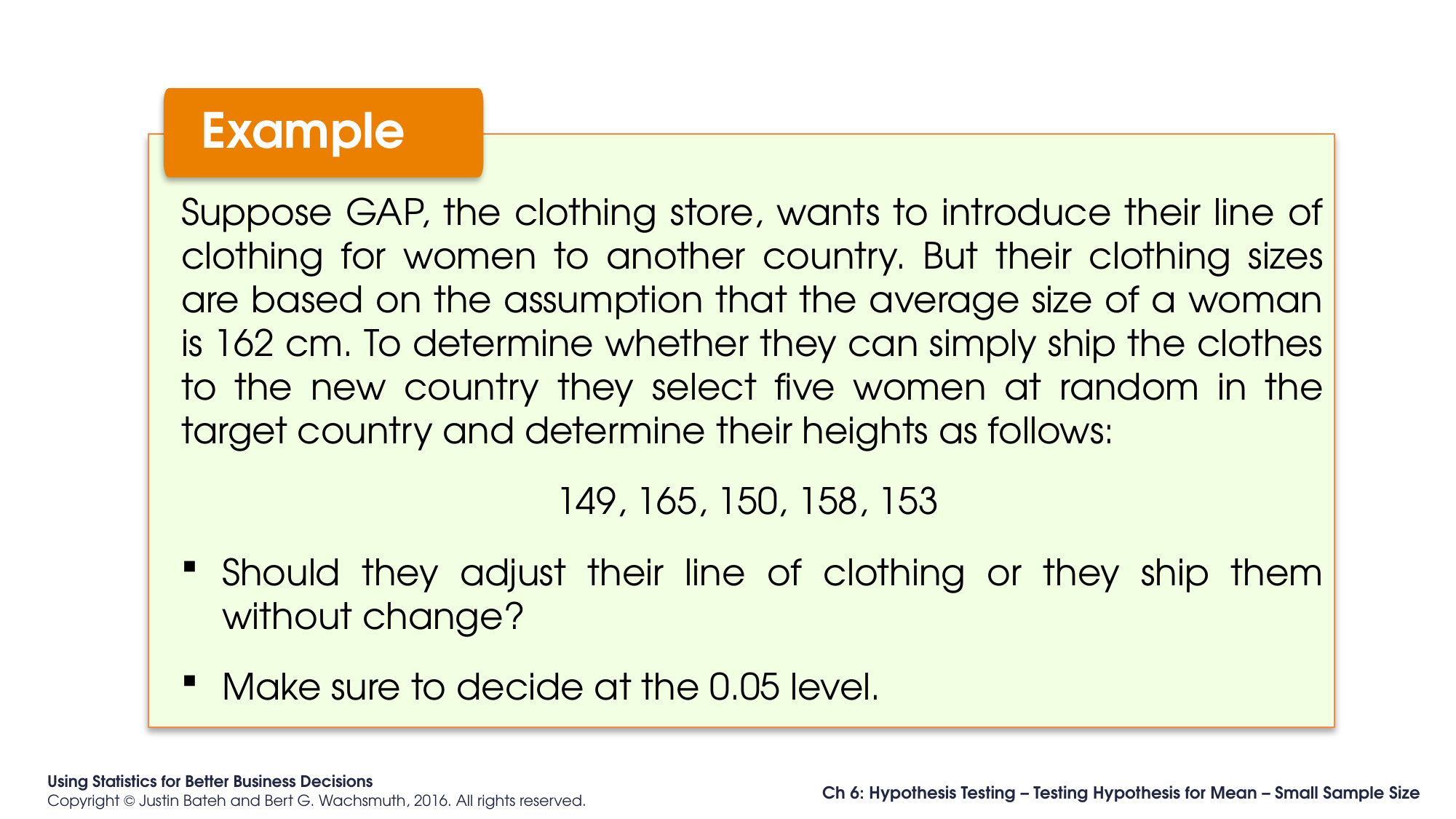

Example
Suppose GAP, the clothing store, wants to introduce their line of clothing for women to another country. But their clothing sizes are based on the assumption that the average size of a woman is 162 cm. To determine whether they can simply ship the clothes to the new country they select five women at random in the target country and determine their heights as follows:
149, 165, 150, 158, 153
Should they adjust their line of clothing or they ship them without change?
Make sure to decide at the 0.05 level.

Ch 6: Hypothesis Testing – Testing Hypothesis for Mean – Small Sample Size